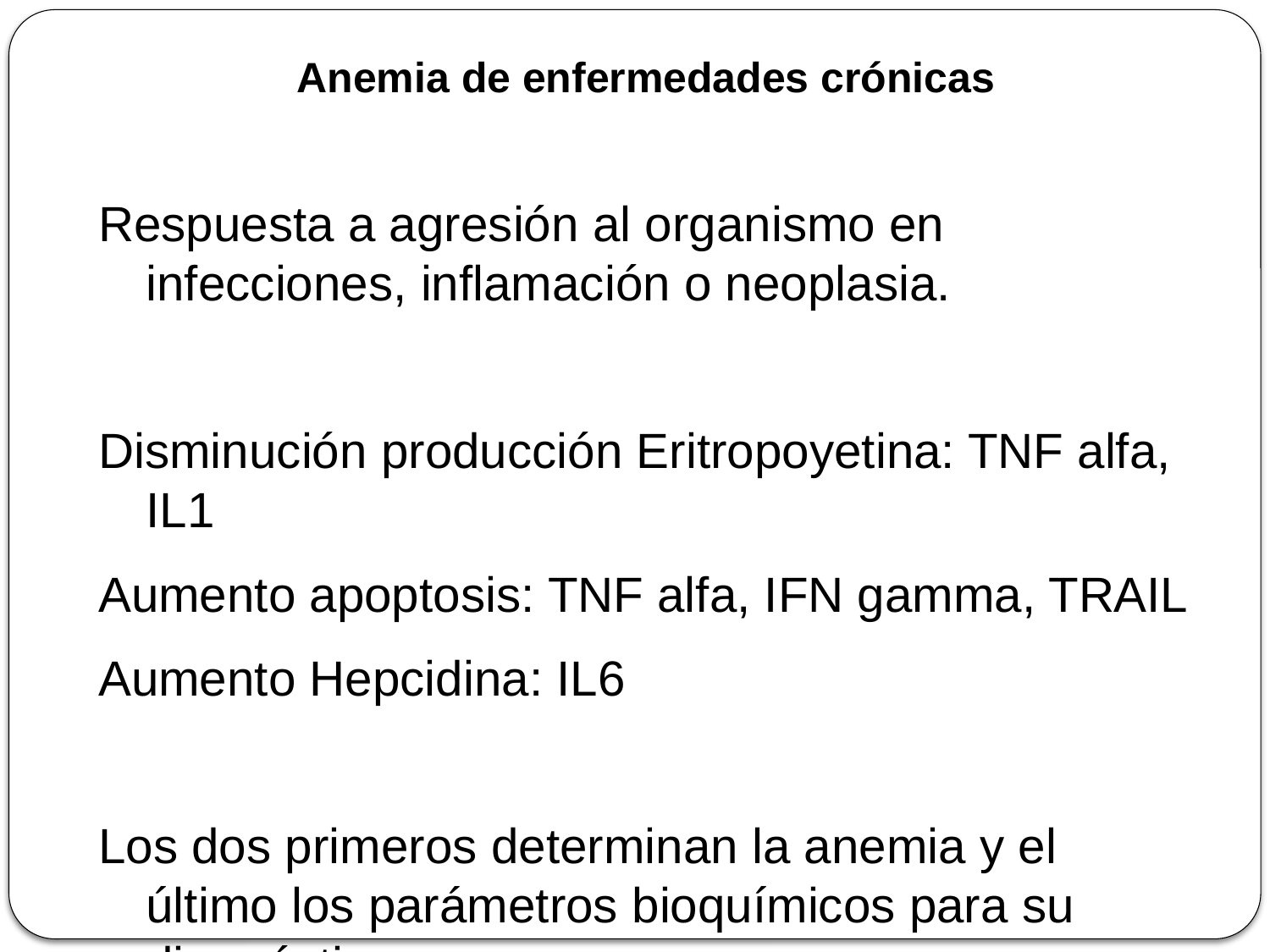

# Anemia de enfermedades crónicas
Respuesta a agresión al organismo en infecciones, inflamación o neoplasia.

Disminución producción Eritropoyetina: TNF alfa, IL1
Aumento apoptosis: TNF alfa, IFN gamma, TRAIL
Aumento Hepcidina: IL6

Los dos primeros determinan la anemia y el último los parámetros bioquímicos para su diagnóstico